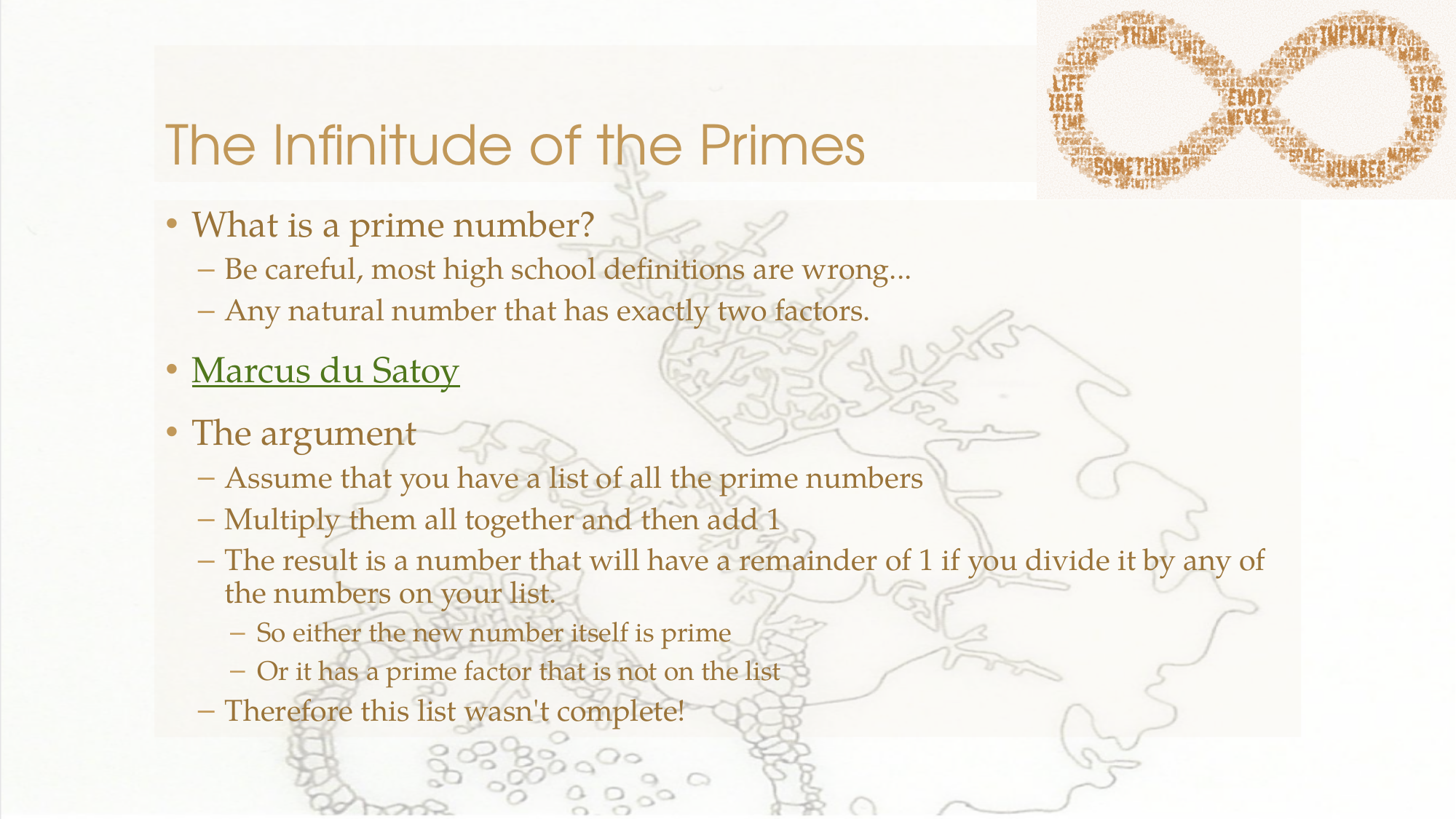

# The Infinitude of the Primes
What is a prime number?
Be careful, most high school definitions are wrong...
Any natural number that has exactly two factors.
Marcus du Satoy
The argument
Assume that you have a list of all the prime numbers
Multiply them all together and then add 1
The result is a number that will have a remainder of 1 if you divide it by any of the numbers on your list.
So either the new number itself is prime
Or it has a prime factor that is not on the list
Therefore this list wasn't complete!